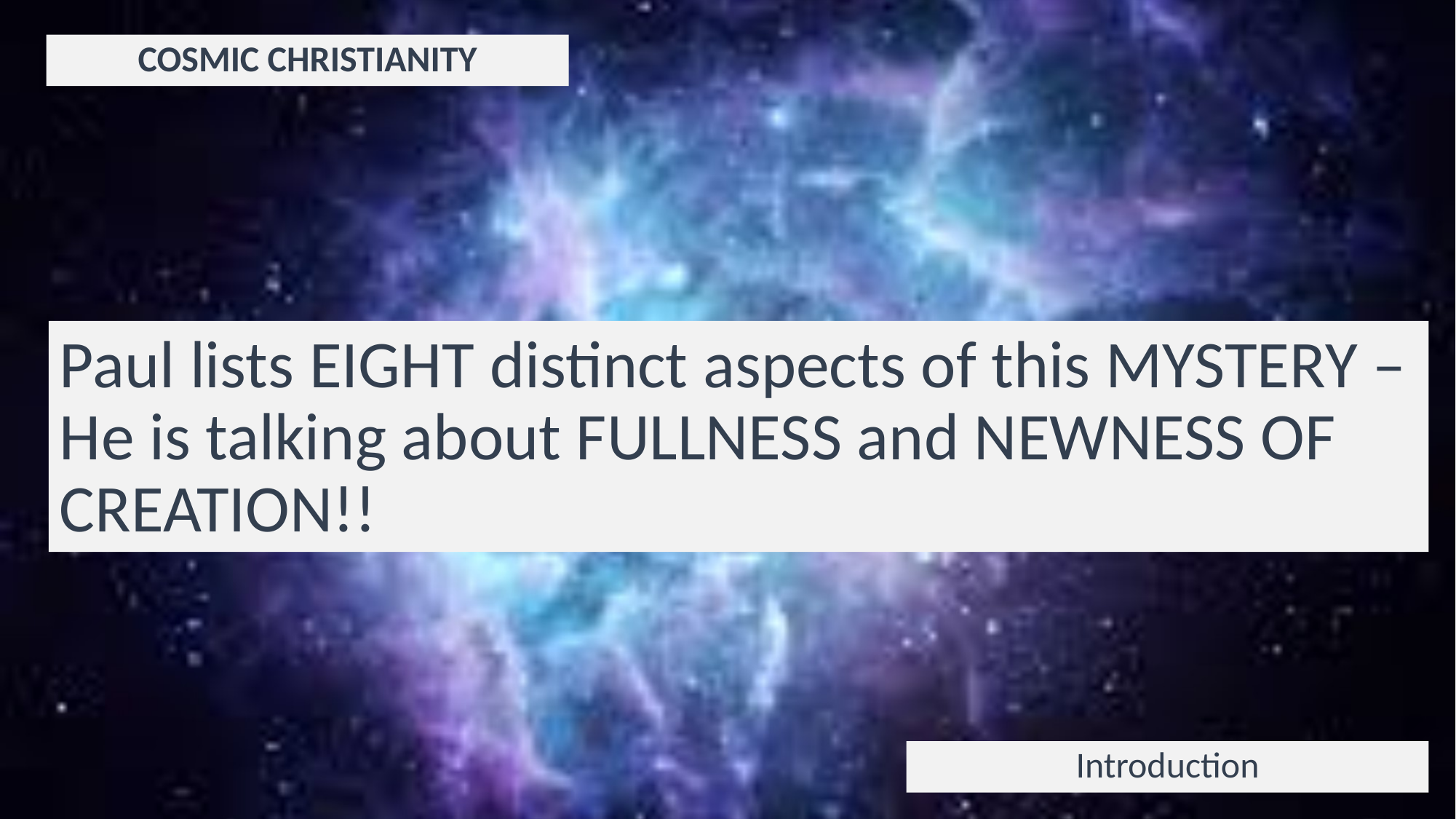

COSMIC CHRISTIANITY
# Paul lists EIGHT distinct aspects of this MYSTERY – He is talking about FULLNESS and NEWNESS OF CREATION!!
Introduction